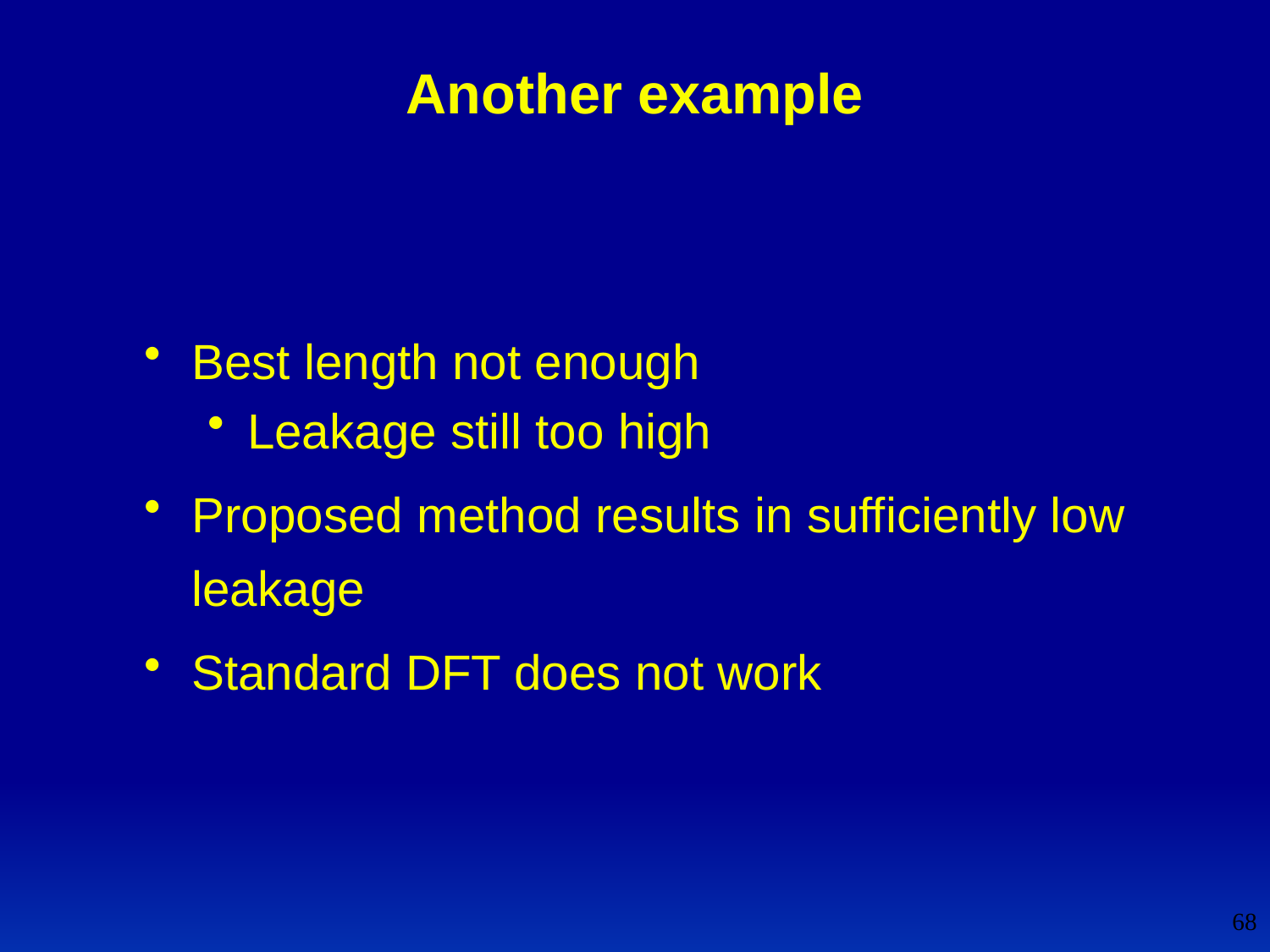

# Another example
Best length not enough
Leakage still too high
Proposed method results in sufficiently low leakage
Standard DFT does not work
68